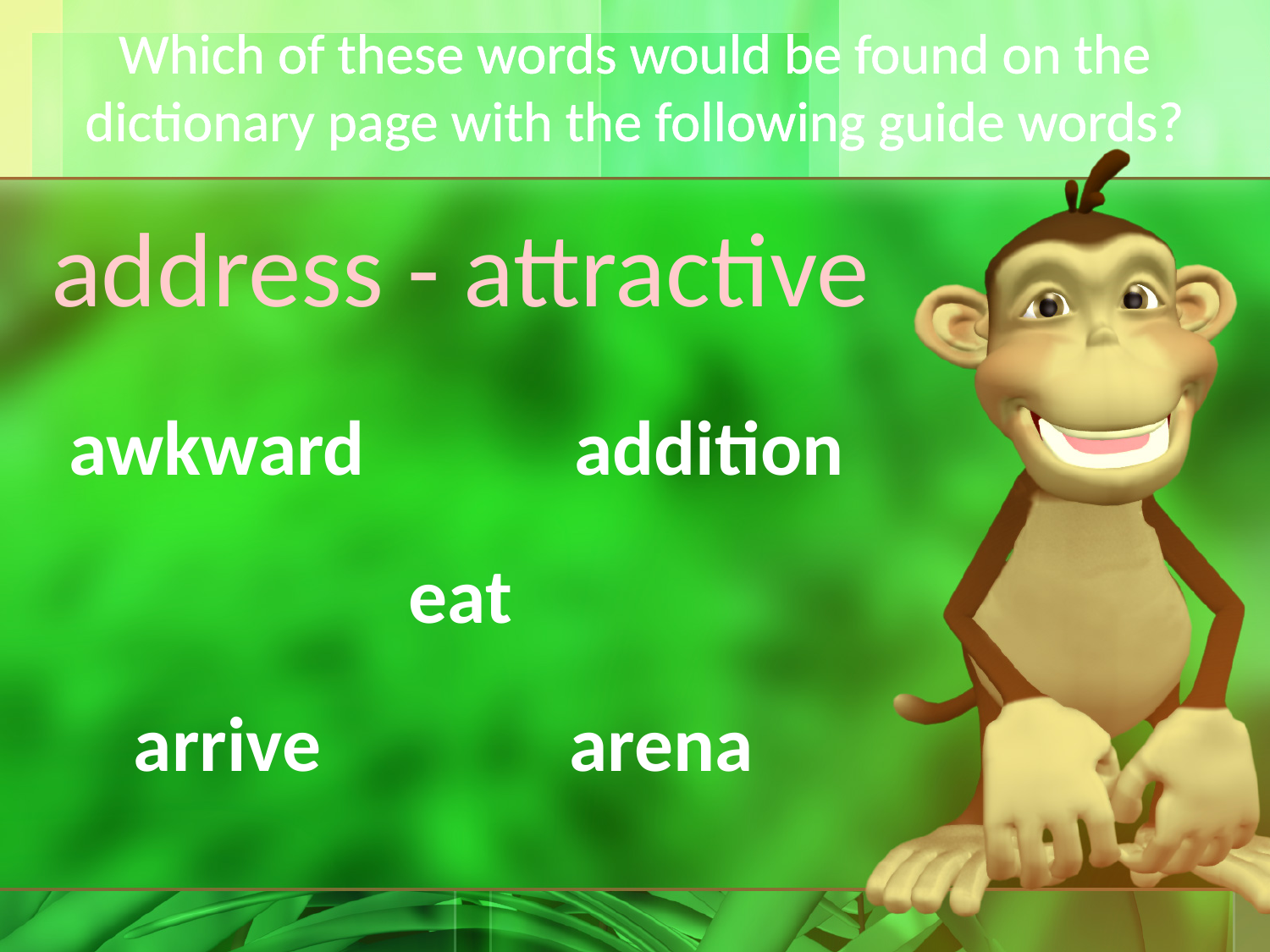

# Which of these words would be found on the dictionary page with the following guide words?
address - attractive
awkward
addition
eat
arrive
arena